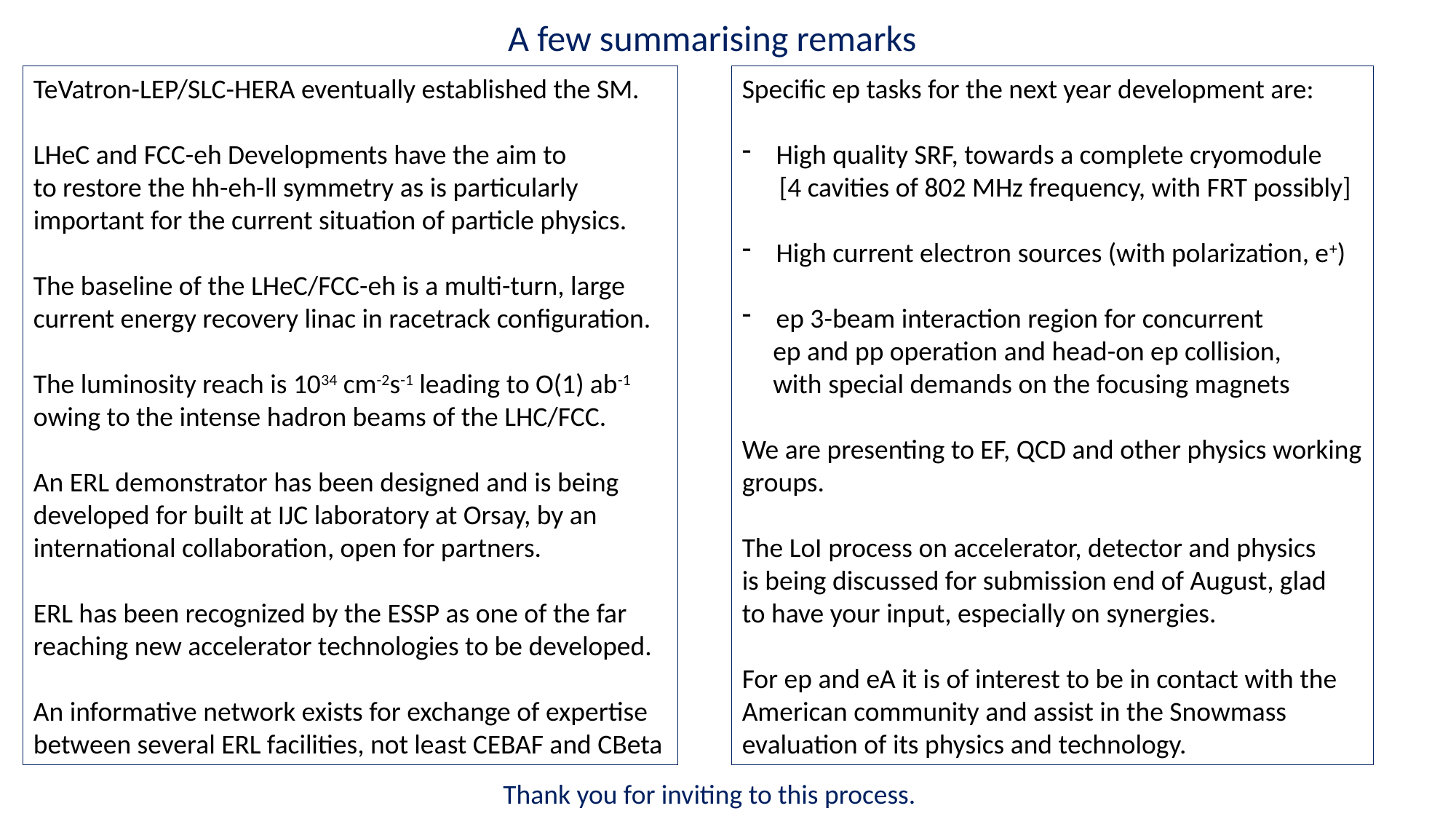

A few summarising remarks
TeVatron-LEP/SLC-HERA eventually established the SM.

LHeC and FCC-eh Developments have the aim to
to restore the hh-eh-ll symmetry as is particularly
important for the current situation of particle physics.

The baseline of the LHeC/FCC-eh is a multi-turn, large current energy recovery linac in racetrack configuration.

The luminosity reach is 1034 cm-2s-1 leading to O(1) ab-1 owing to the intense hadron beams of the LHC/FCC.

An ERL demonstrator has been designed and is being
developed for built at IJC laboratory at Orsay, by an
international collaboration, open for partners.

ERL has been recognized by the ESSP as one of the far
reaching new accelerator technologies to be developed.

An informative network exists for exchange of expertise
between several ERL facilities, not least CEBAF and CBeta
Specific ep tasks for the next year development are:

High quality SRF, towards a complete cryomodule
      [4 cavities of 802 MHz frequency, with FRT possibly]

High current electron sources (with polarization, e+)

ep 3-beam interaction region for concurrent
     ep and pp operation and head-on ep collision,
     with special demands on the focusing magnets

We are presenting to EF, QCD and other physics working
groups.

The LoI process on accelerator, detector and physics
is being discussed for submission end of August, glad
to have your input, especially on synergies.

For ep and eA it is of interest to be in contact with the
American community and assist in the Snowmass
evaluation of its physics and technology.
Thank you for inviting to this process.